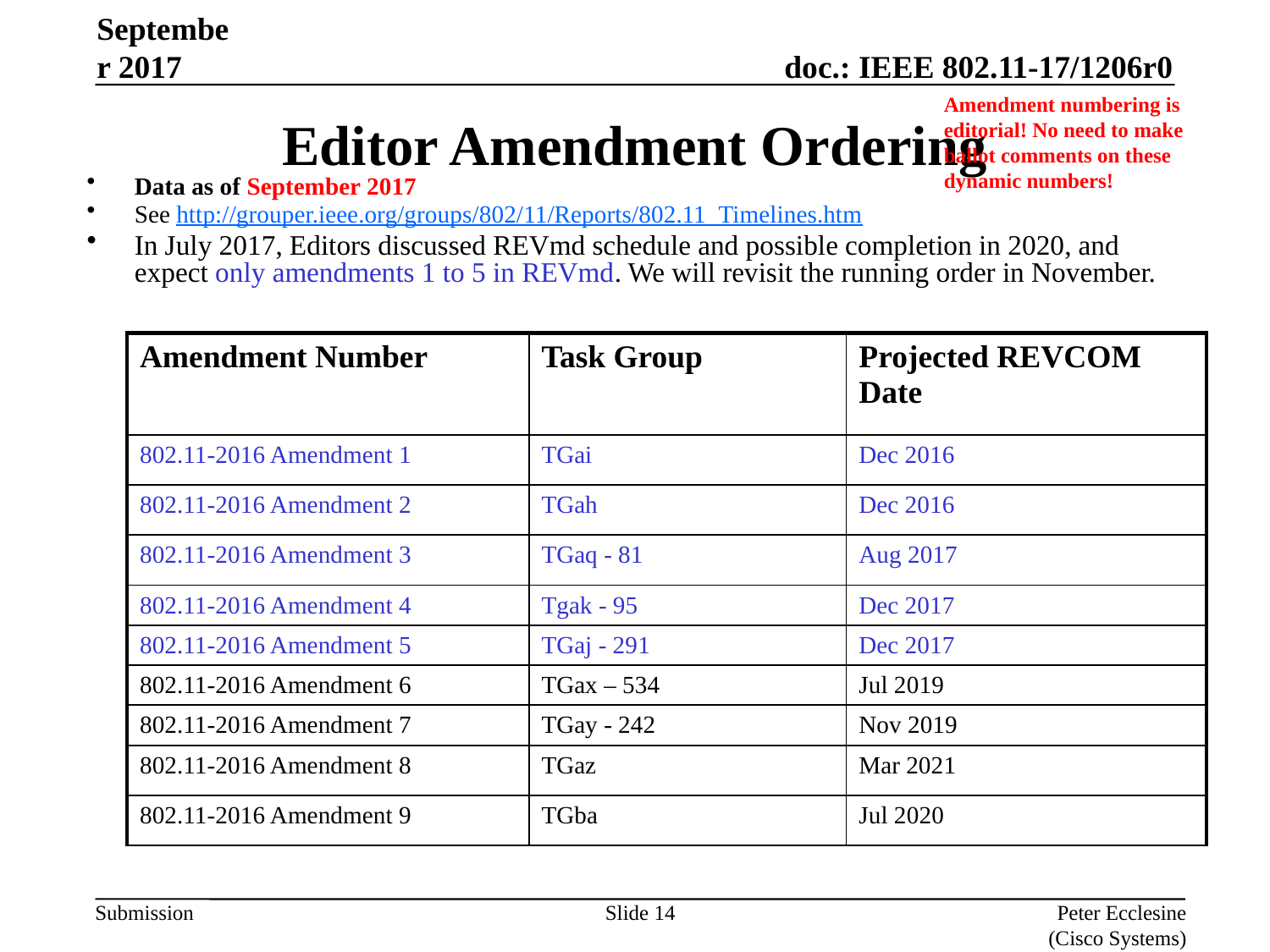

September 2017
Amendment numbering is editorial! No need to make ballot comments on these dynamic numbers!
# Editor Amendment Ordering
Data as of September 2017
See http://grouper.ieee.org/groups/802/11/Reports/802.11_Timelines.htm
In July 2017, Editors discussed REVmd schedule and possible completion in 2020, and expect only amendments 1 to 5 in REVmd. We will revisit the running order in November.
| Amendment Number | Task Group | Projected REVCOM Date |
| --- | --- | --- |
| 802.11-2016 Amendment 1 | TGai | Dec 2016 |
| 802.11-2016 Amendment 2 | TGah | Dec 2016 |
| 802.11-2016 Amendment 3 | TGaq - 81 | Aug 2017 |
| 802.11-2016 Amendment 4 | Tgak - 95 | Dec 2017 |
| 802.11-2016 Amendment 5 | TGaj - 291 | Dec 2017 |
| 802.11-2016 Amendment 6 | TGax – 534 | Jul 2019 |
| 802.11-2016 Amendment 7 | TGay - 242 | Nov 2019 |
| 802.11-2016 Amendment 8 | TGaz | Mar 2021 |
| 802.11-2016 Amendment 9 | TGba | Jul 2020 |
Slide 14
Peter Ecclesine (Cisco Systems)